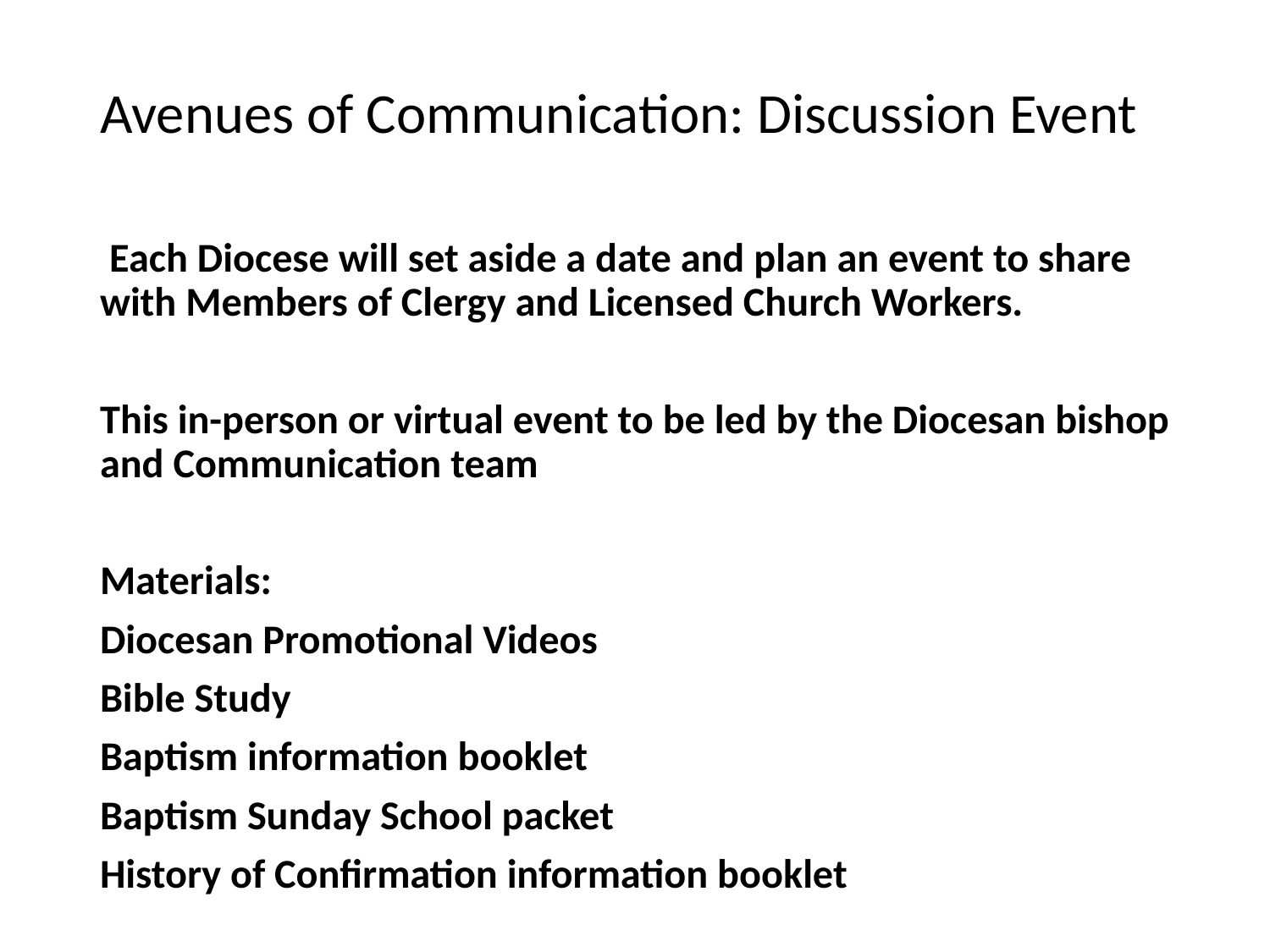

# Avenues of Communication: Discussion Event
 Each Diocese will set aside a date and plan an event to share with Members of Clergy and Licensed Church Workers.

This in-person or virtual event to be led by the Diocesan bishop and Communication team

Materials:
Diocesan Promotional Videos
Bible Study
Baptism information booklet
Baptism Sunday School packet
History of Confirmation information booklet